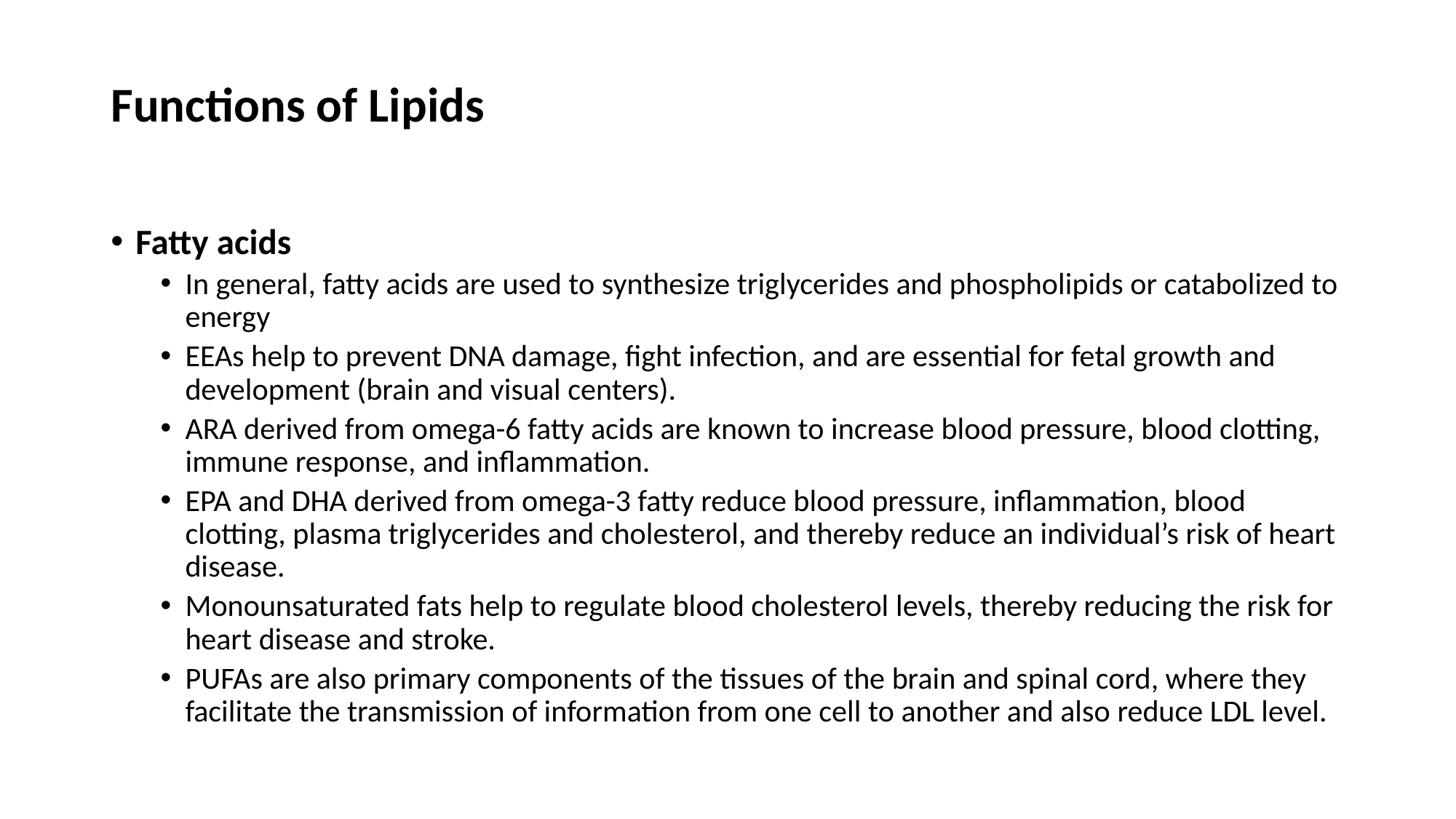

# Functions of Lipids
Fatty acids
In general, fatty acids are used to synthesize triglycerides and phospholipids or catabolized to energy
EEAs help to prevent DNA damage, fight infection, and are essential for fetal growth and development (brain and visual centers).
ARA derived from omega-6 fatty acids are known to increase blood pressure, blood clotting, immune response, and inflammation.
EPA and DHA derived from omega-3 fatty reduce blood pressure, inflammation, blood clotting, plasma triglycerides and cholesterol, and thereby reduce an individual’s risk of heart disease.
Monounsaturated fats help to regulate blood cholesterol levels, thereby reducing the risk for heart disease and stroke.
PUFAs are also primary components of the tissues of the brain and spinal cord, where they facilitate the transmission of information from one cell to another and also reduce LDL level.